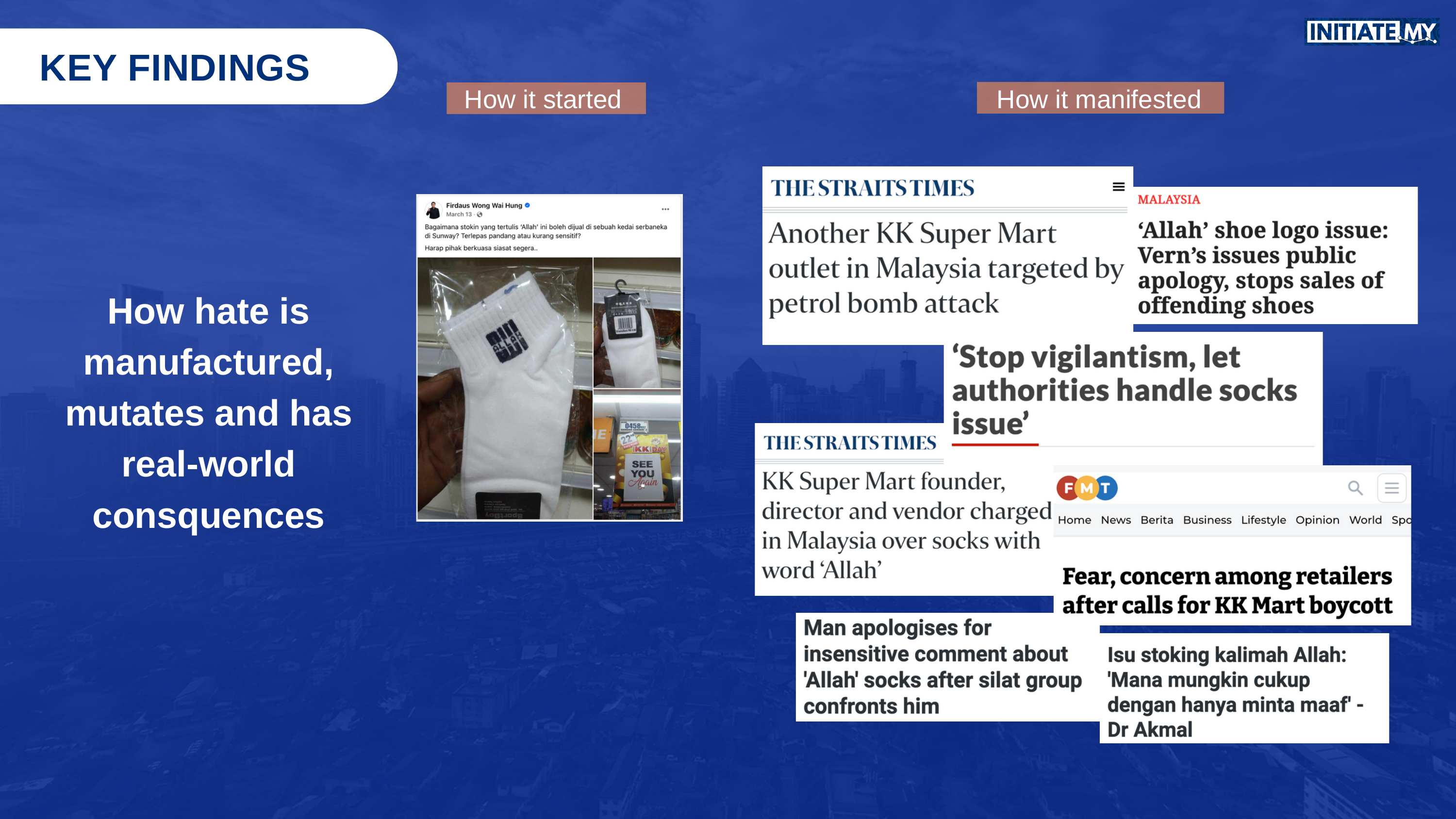

KEY FINDINGS

How it started
How it manifested

How hate is manufactured, mutates and has real-world consquences